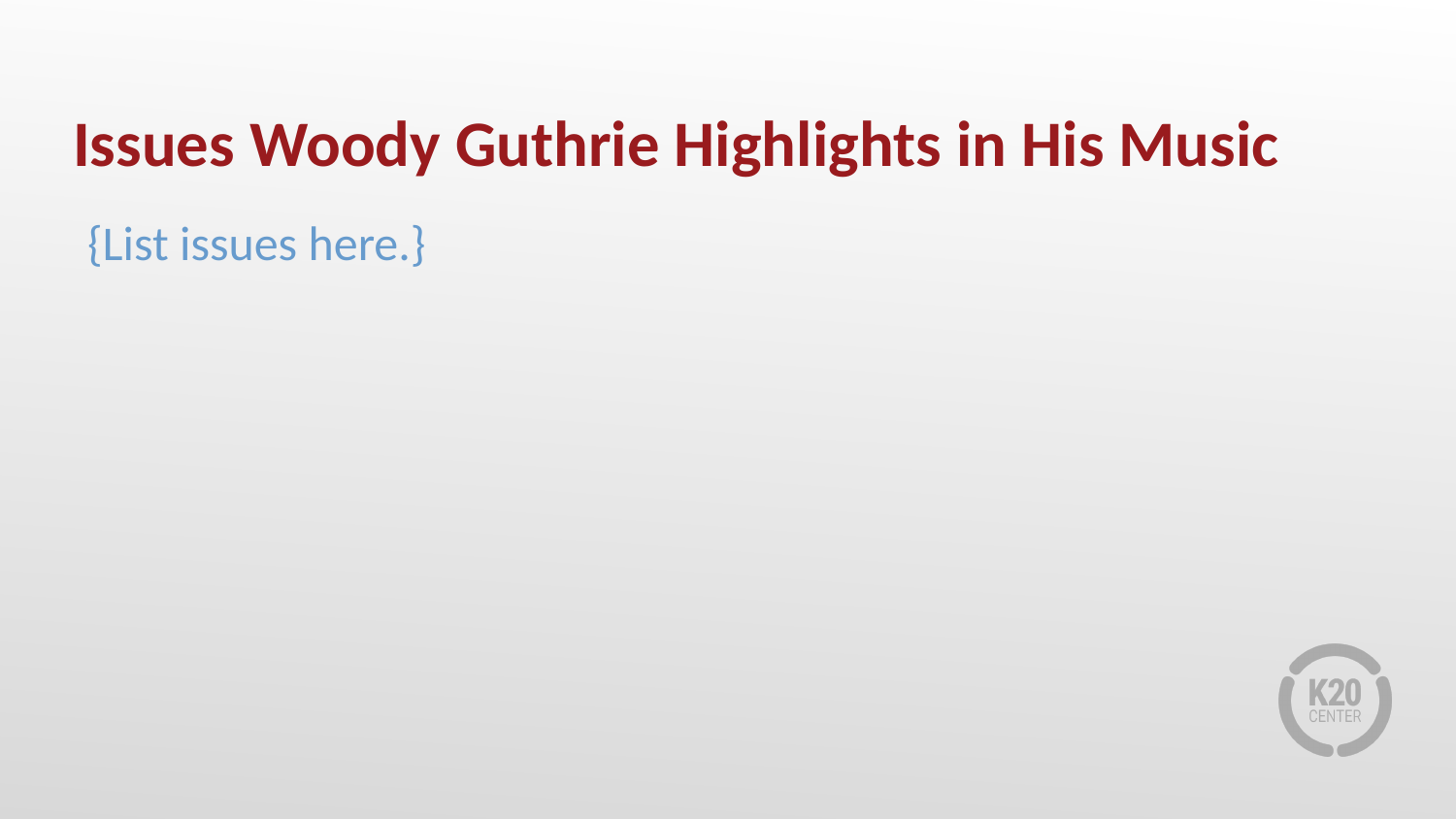

# Issues Woody Guthrie Highlights in His Music
{List issues here.}